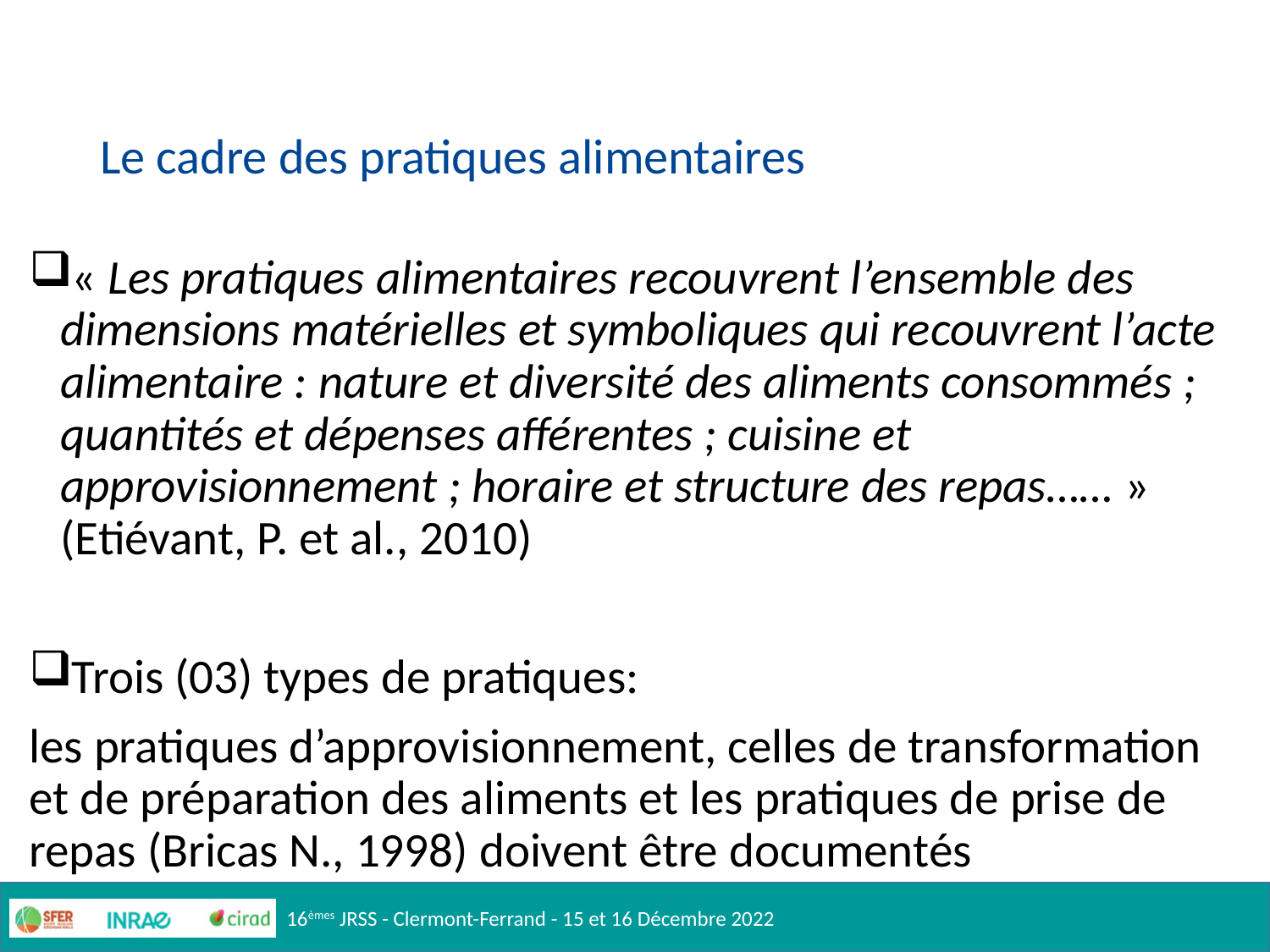

# Le cadre des pratiques alimentaires
« Les pratiques alimentaires recouvrent l’ensemble des dimensions matérielles et symboliques qui recouvrent l’acte alimentaire : nature et diversité des aliments consommés ; quantités et dépenses afférentes ; cuisine et approvisionnement ; horaire et structure des repas…… » (Etiévant, P. et al., 2010)

Trois (03) types de pratiques:
les pratiques d’approvisionnement, celles de transformation et de préparation des aliments et les pratiques de prise de repas (Bricas N., 1998) doivent être documentés